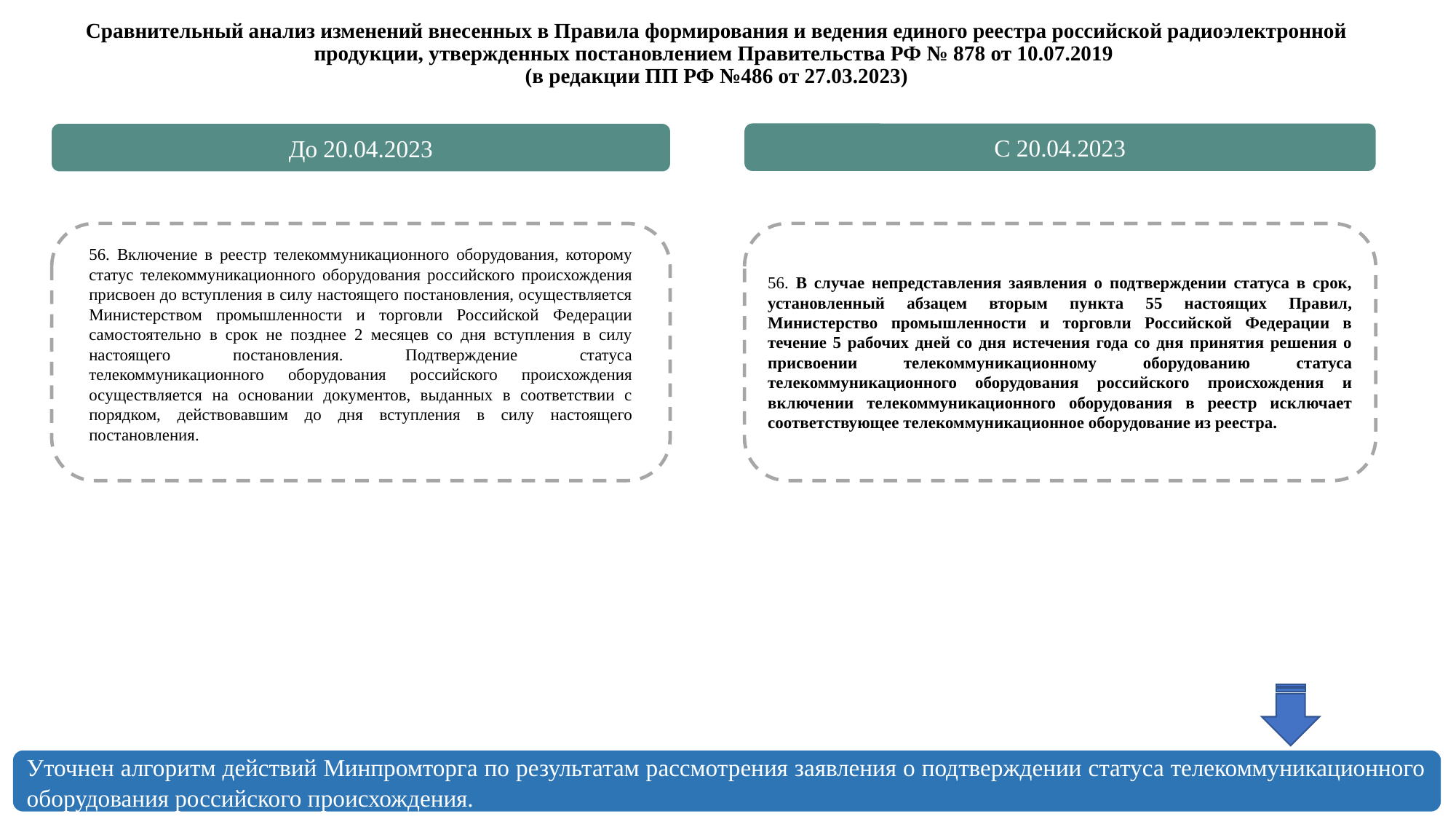

Сравнительный анализ изменений внесенных в Правила формирования и ведения единого реестра российской радиоэлектронной продукции, утвержденных постановлением Правительства РФ № 878 от 10.07.2019
(в редакции ПП РФ №486 от 27.03.2023)
С 20.04.2023
До 20.04.2023

56. В случае непредставления заявления о подтверждении статуса в срок, установленный абзацем вторым пункта 55 настоящих Правил, Министерство промышленности и торговли Российской Федерации в течение 5 рабочих дней со дня истечения года со дня принятия решения о присвоении телекоммуникационному оборудованию статуса телекоммуникационного оборудования российского происхождения и включении телекоммуникационного оборудования в реестр исключает соответствующее телекоммуникационное оборудование из реестра.
56. Включение в реестр телекоммуникационного оборудования, которому статус телекоммуникационного оборудования российского происхождения присвоен до вступления в силу настоящего постановления, осуществляется Министерством промышленности и торговли Российской Федерации самостоятельно в срок не позднее 2 месяцев со дня вступления в силу настоящего постановления. Подтверждение статуса телекоммуникационного оборудования российского происхождения осуществляется на основании документов, выданных в соответствии с порядком, действовавшим до дня вступления в силу настоящего постановления.

Уточнен алгоритм действий Минпромторга по результатам рассмотрения заявления о подтверждении статуса телекоммуникационного оборудования российского происхождения.